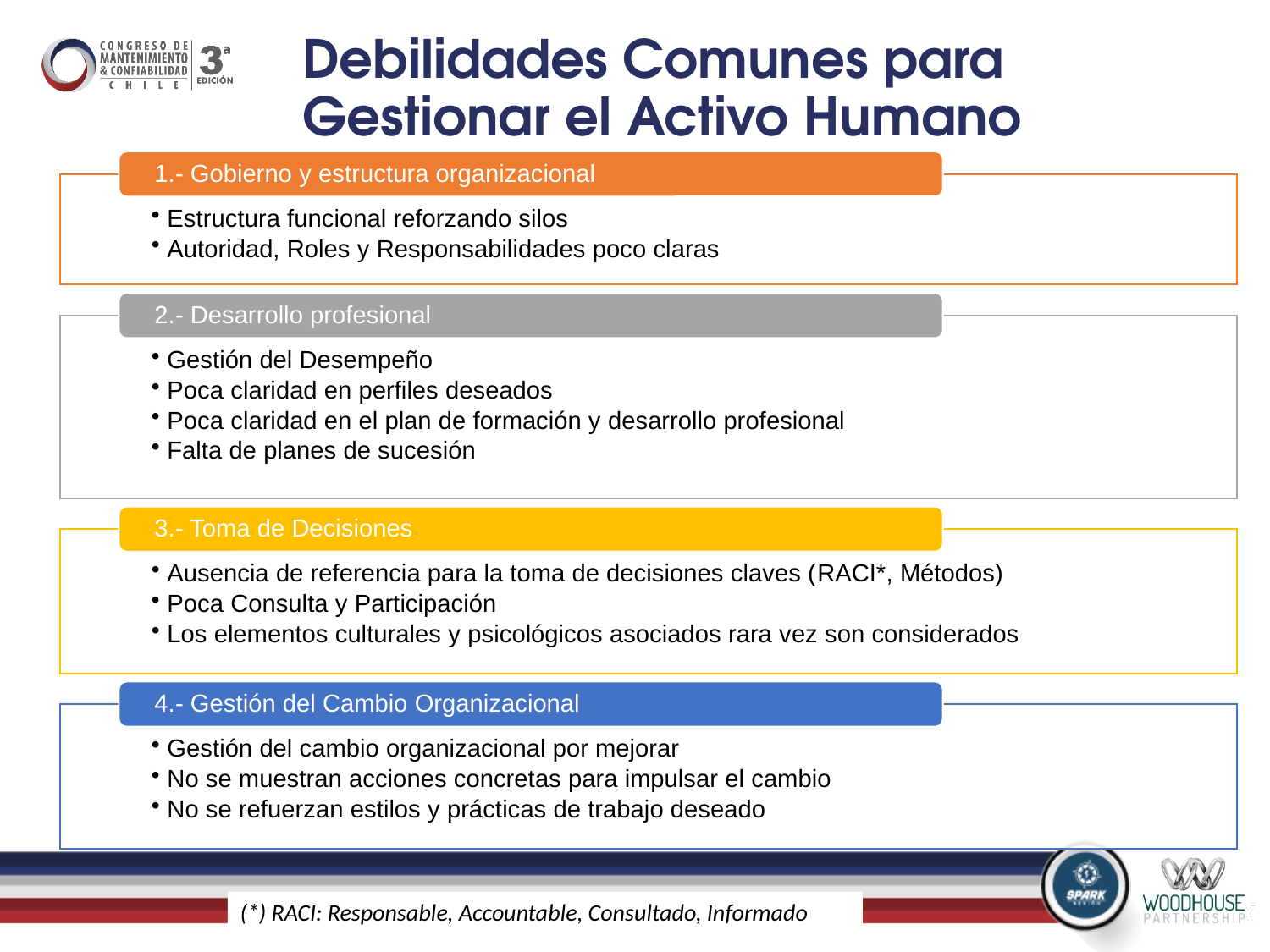

# Debilidades Comunes para Gestionar el Activo Humano
Estructura funcional reforzando silos
Autoridad, Roles y Responsabilidades poco claras
1.- Gobierno y estructura organizacional
Gestión del Desempeño
Poca claridad en perfiles deseados
Poca claridad en el plan de formación y desarrollo profesional
Falta de planes de sucesión
2.- Desarrollo profesional
Ausencia de referencia para la toma de decisiones claves (RACI*, Métodos)
Poca Consulta y Participación
Los elementos culturales y psicológicos asociados rara vez son considerados
3.- Toma de Decisiones
Gestión del cambio organizacional por mejorar
No se muestran acciones concretas para impulsar el cambio
No se refuerzan estilos y prácticas de trabajo deseado
4.- Gestión del Cambio Organizacional
(*) RACI: Responsable, Accountable, Consultado, Informado